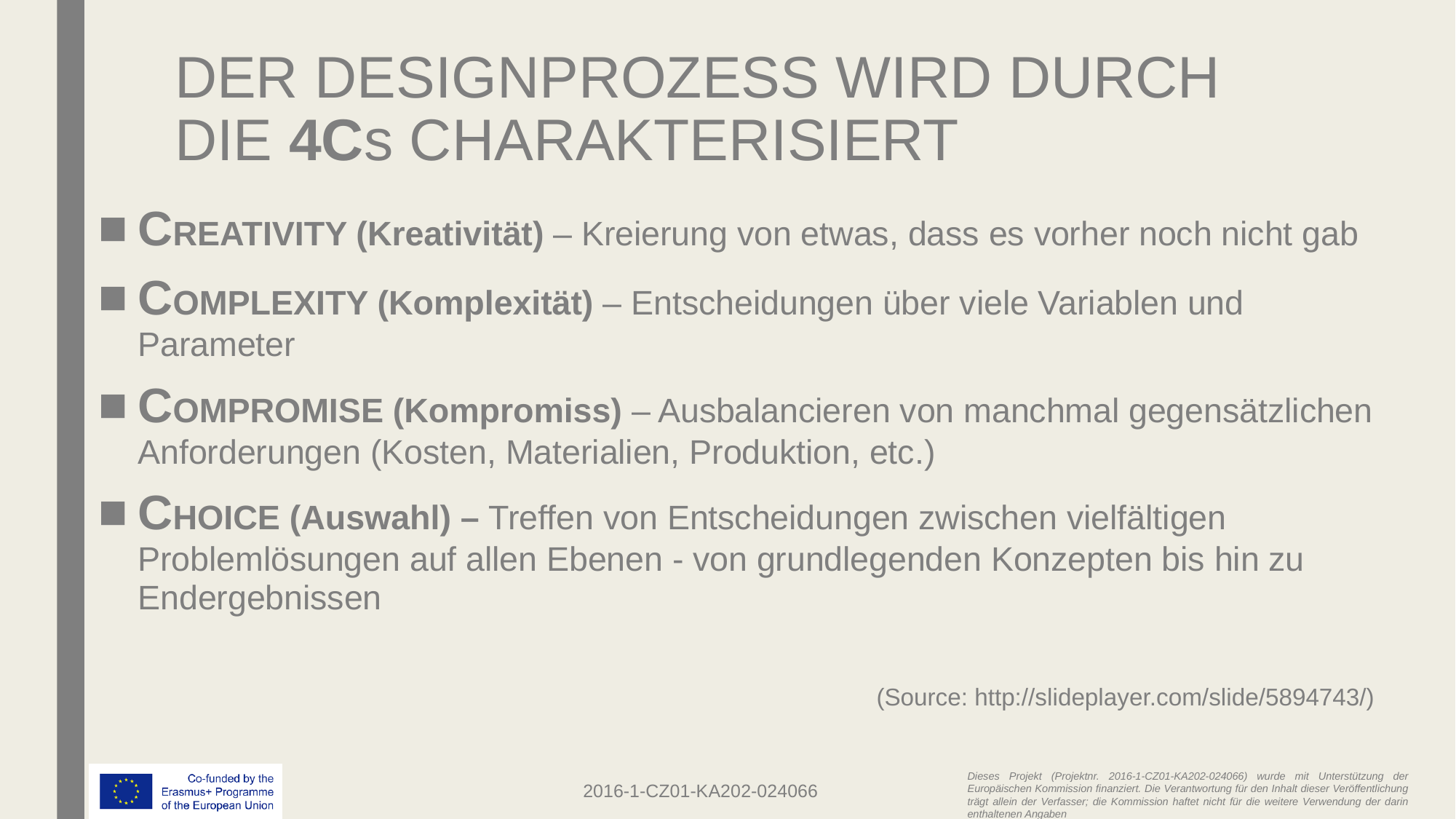

# DER DESIGNPROZESS WIRD DURCH DIE 4Cs CHARAKTERISIERT
CREATIVITY (Kreativität) – Kreierung von etwas, dass es vorher noch nicht gab
COMPLEXITY (Komplexität) – Entscheidungen über viele Variablen und Parameter
COMPROMISE (Kompromiss) – Ausbalancieren von manchmal gegensätzlichen Anforderungen (Kosten, Materialien, Produktion, etc.)
CHOICE (Auswahl) – Treffen von Entscheidungen zwischen vielfältigen Problemlösungen auf allen Ebenen - von grundlegenden Konzepten bis hin zu Endergebnissen

(Source: http://slideplayer.com/slide/5894743/)